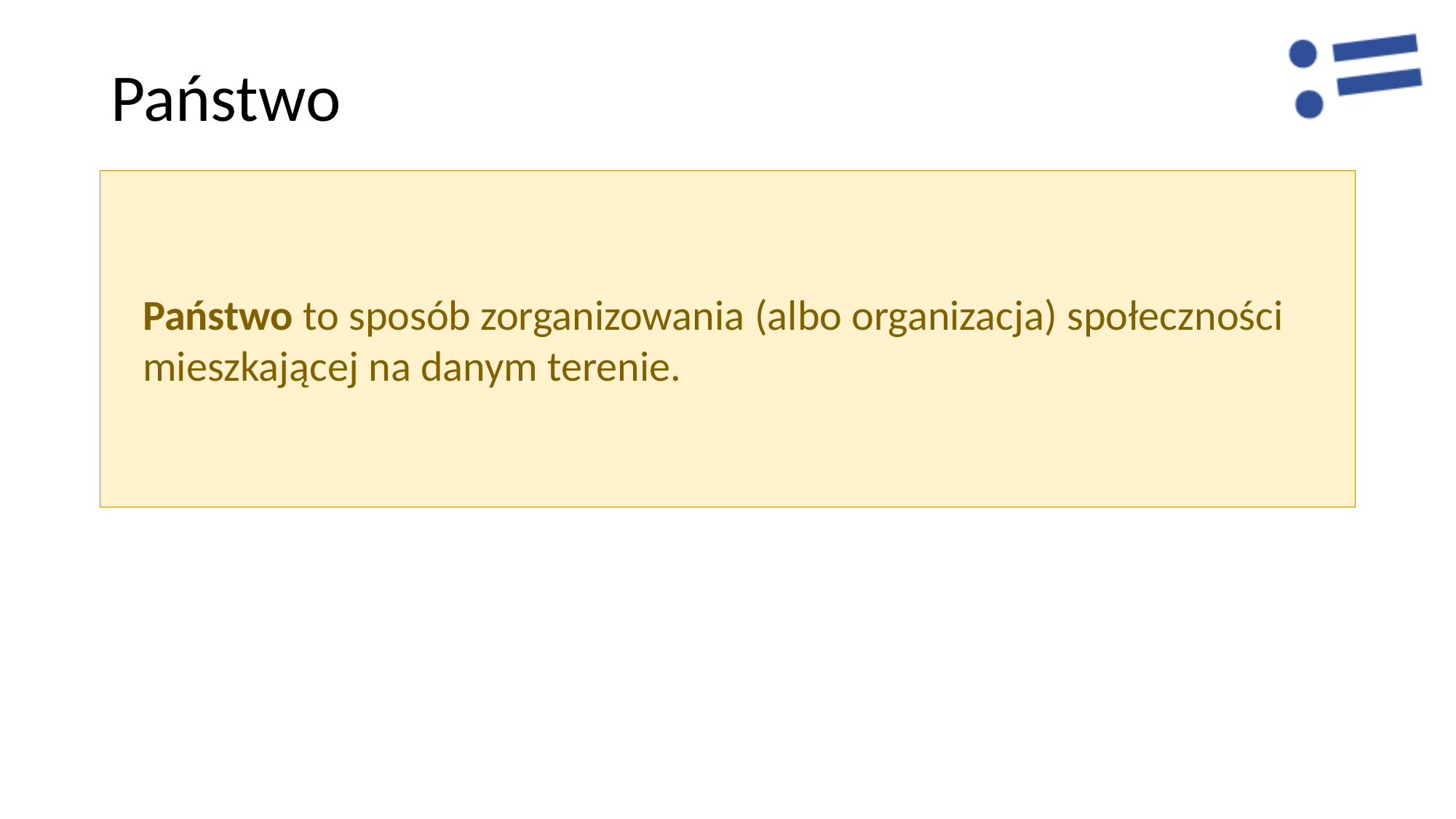

# Państwo
Państwo to sposób zorganizowania (albo organizacja) społeczności mieszkającej na danym terenie.